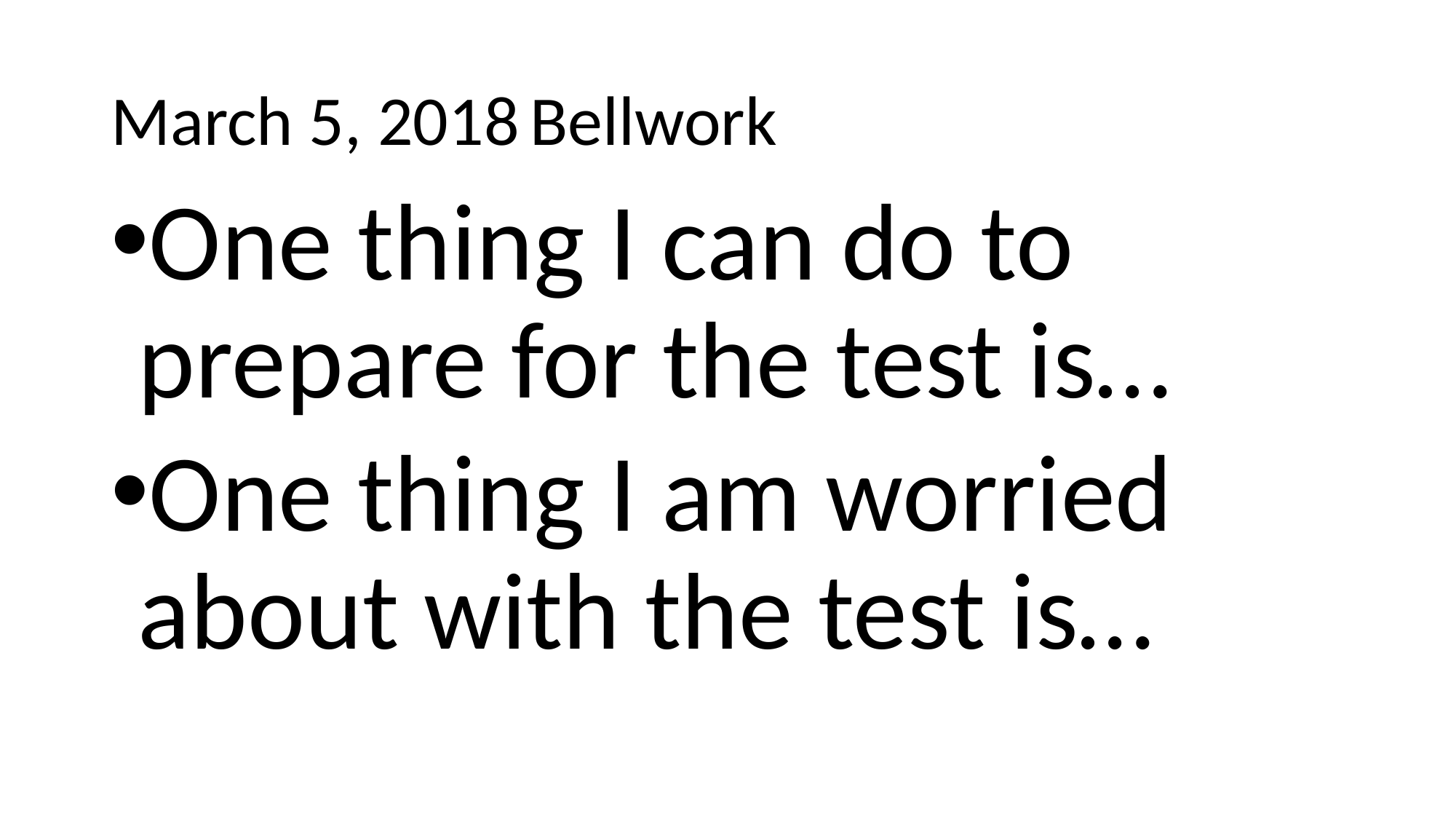

# March 5, 2018						Bellwork
One thing I can do to prepare for the test is…
One thing I am worried about with the test is…